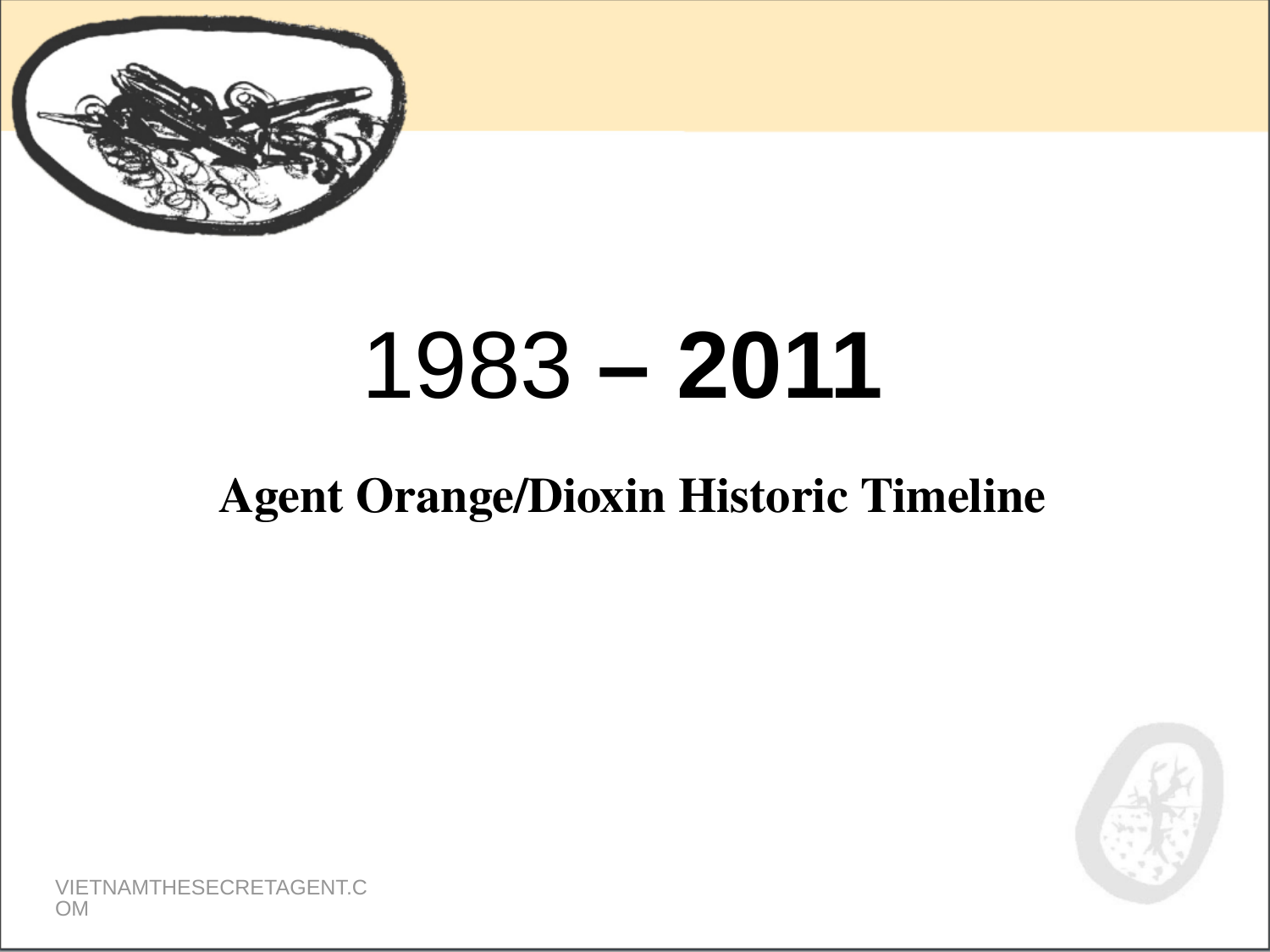

1983 – 2011
Agent Orange/Dioxin Historic Timeline
VIETNAMTHESECRETAGENT.COM